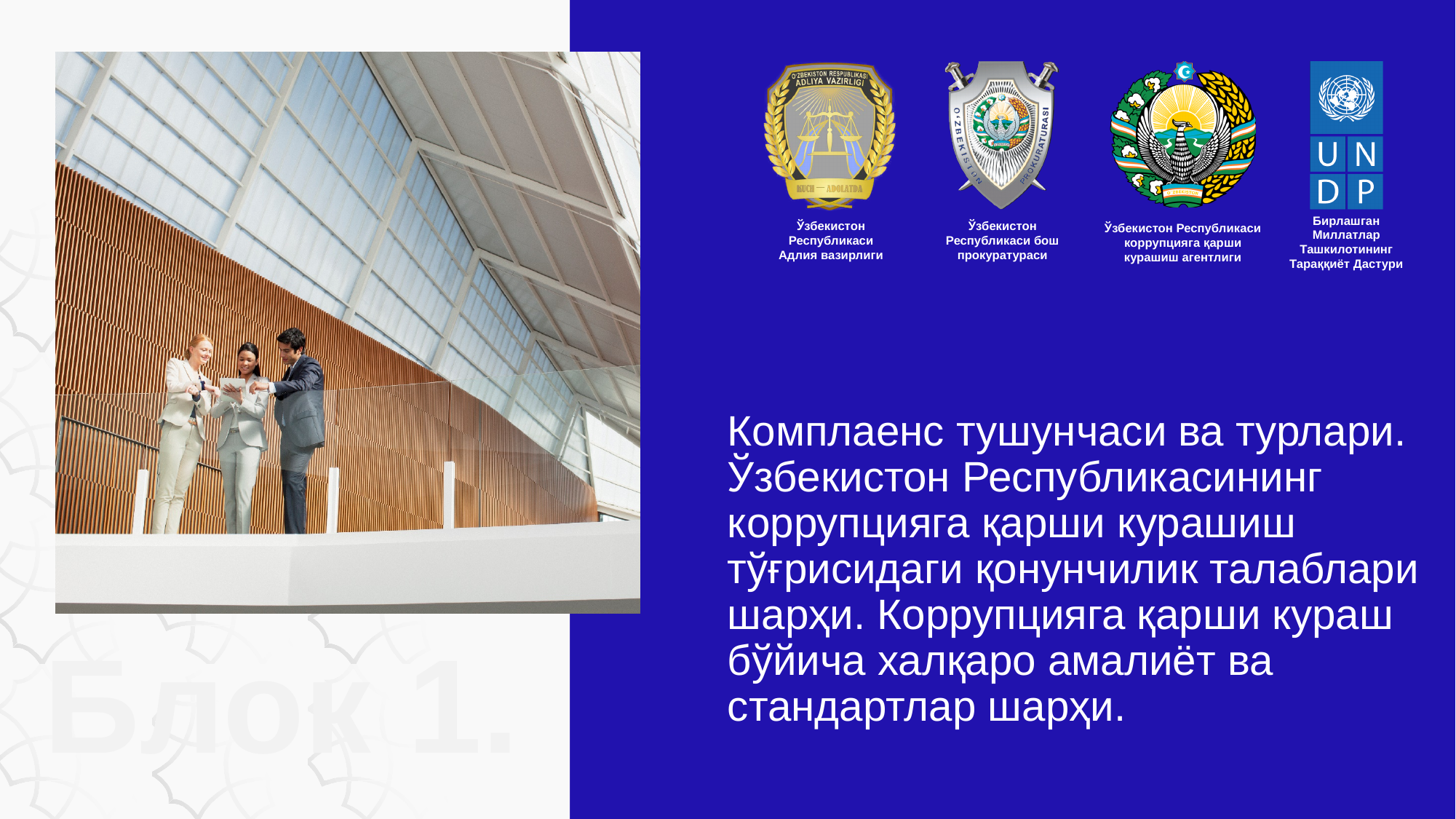

# Комплаенс тушунчаси ва турлари. Ўзбекистон Республикасининг коррупцияга қарши курашиш тўғрисидаги қонунчилик талаблари шарҳи. Коррупцияга қарши кураш бўйича халқаро амалиёт ва стандартлар шарҳи.